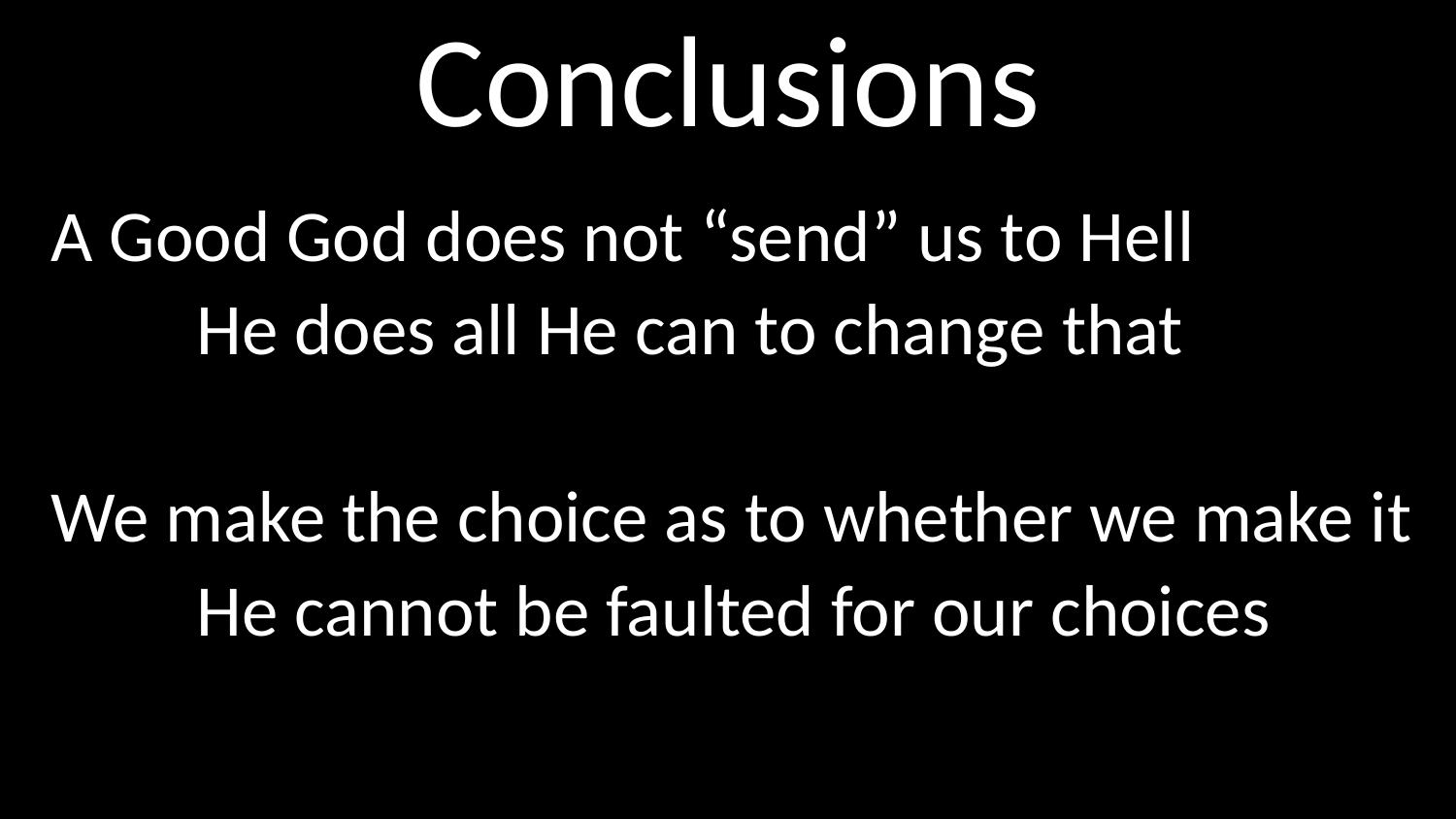

# Conclusions
A Good God does not “send” us to Hell
	He does all He can to change that

We make the choice as to whether we make it
	He cannot be faulted for our choices